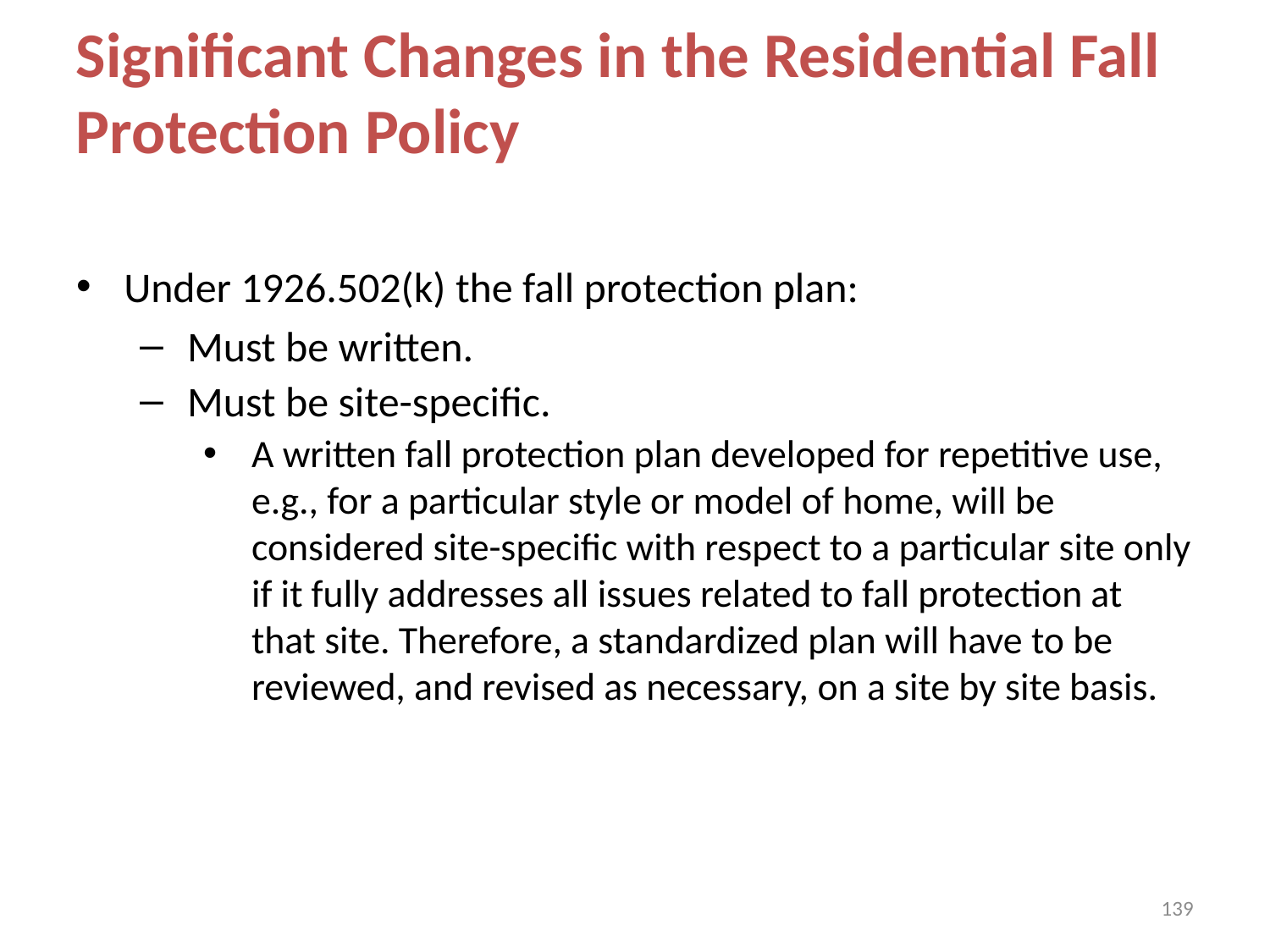

Significant Changes in the Residential Fall Protection Policy
Under 1926.502(k) the fall protection plan:
Must be written.
Must be site-specific.
A written fall protection plan developed for repetitive use, e.g., for a particular style or model of home, will be considered site-specific with respect to a particular site only if it fully addresses all issues related to fall protection at that site. Therefore, a standardized plan will have to be reviewed, and revised as necessary, on a site by site basis.
139